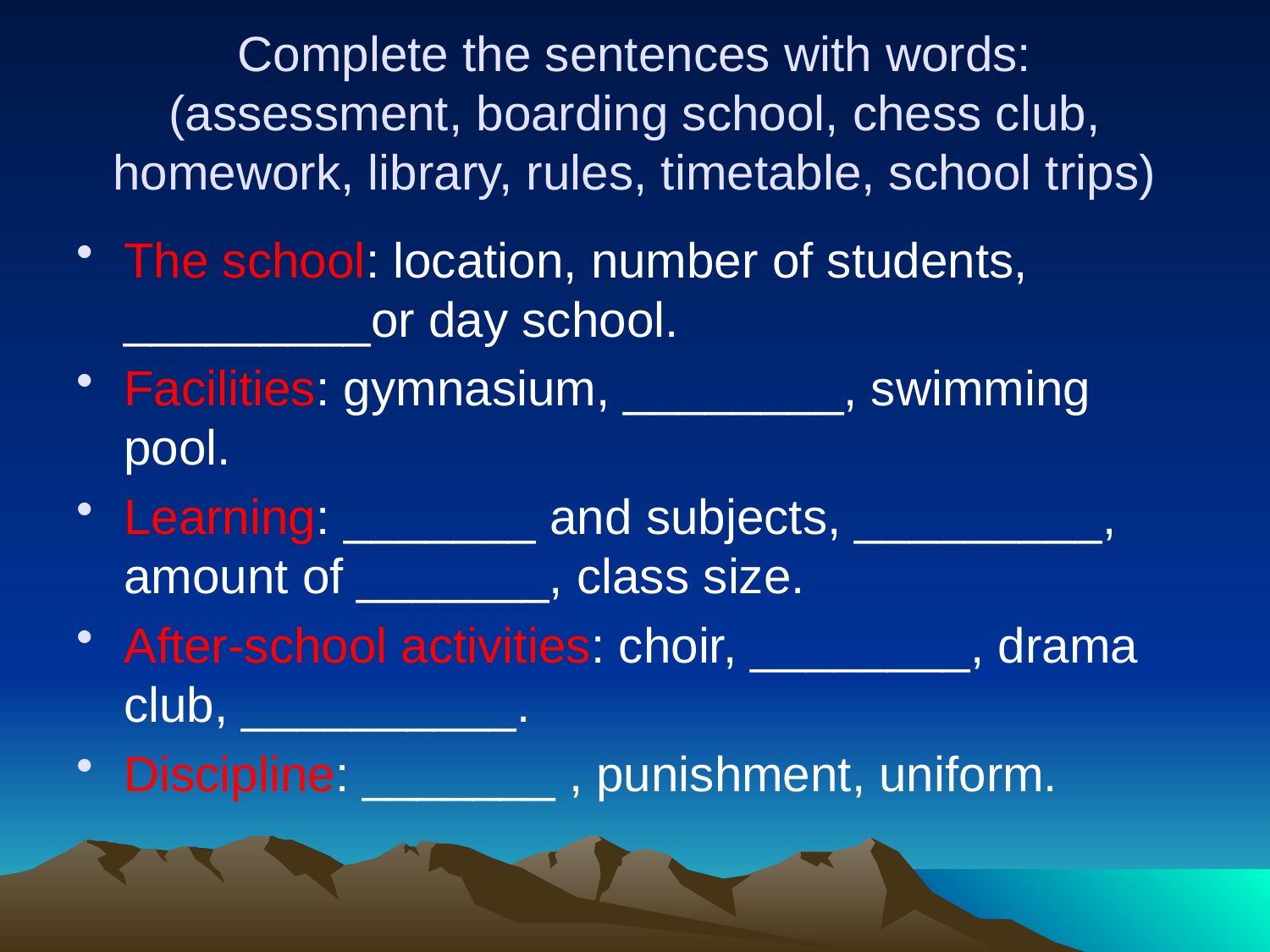

# Complete the sentences with words: (assessment, boarding school, chess club, homework, library, rules, timetable, school trips)
The school: location, number of students, _________or day school.
Facilities: gymnasium, ________, swimming pool.
Learning: _______ and subjects, _________, amount of _______, class size.
After-school activities: choir, ________, drama club, __________.
Discipline: _______ , punishment, uniform.